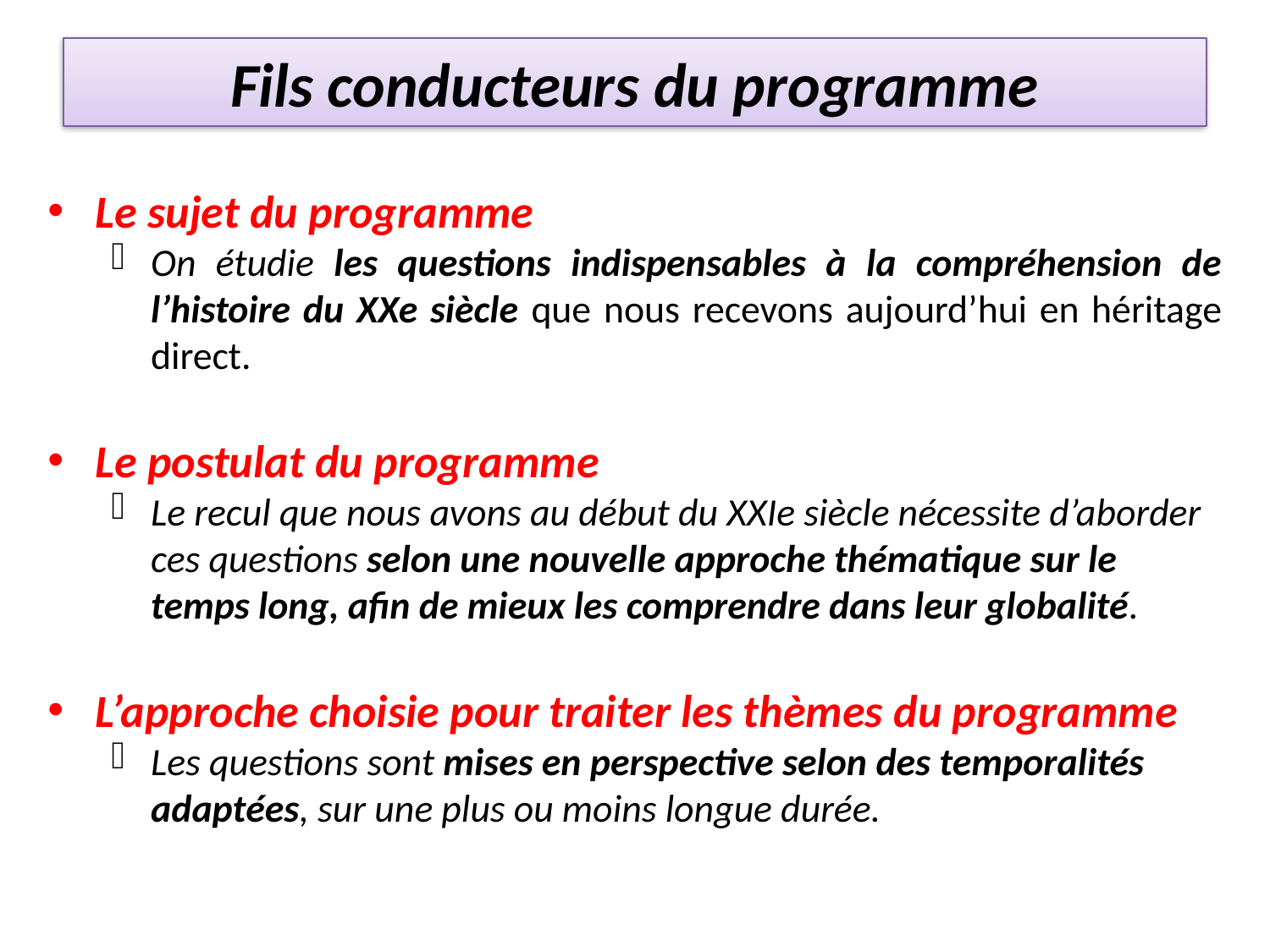

# Fils conducteurs du programme
Le sujet du programme
On étudie les questions indispensables à la compréhension de l’histoire du XXe siècle que nous recevons aujourd’hui en héritage direct.

Le postulat du programme
Le recul que nous avons au début du XXIe siècle nécessite d’aborder ces questions selon une nouvelle approche thématique sur le temps long, afin de mieux les comprendre dans leur globalité.

L’approche choisie pour traiter les thèmes du programme
Les questions sont mises en perspective selon des temporalités adaptées, sur une plus ou moins longue durée.